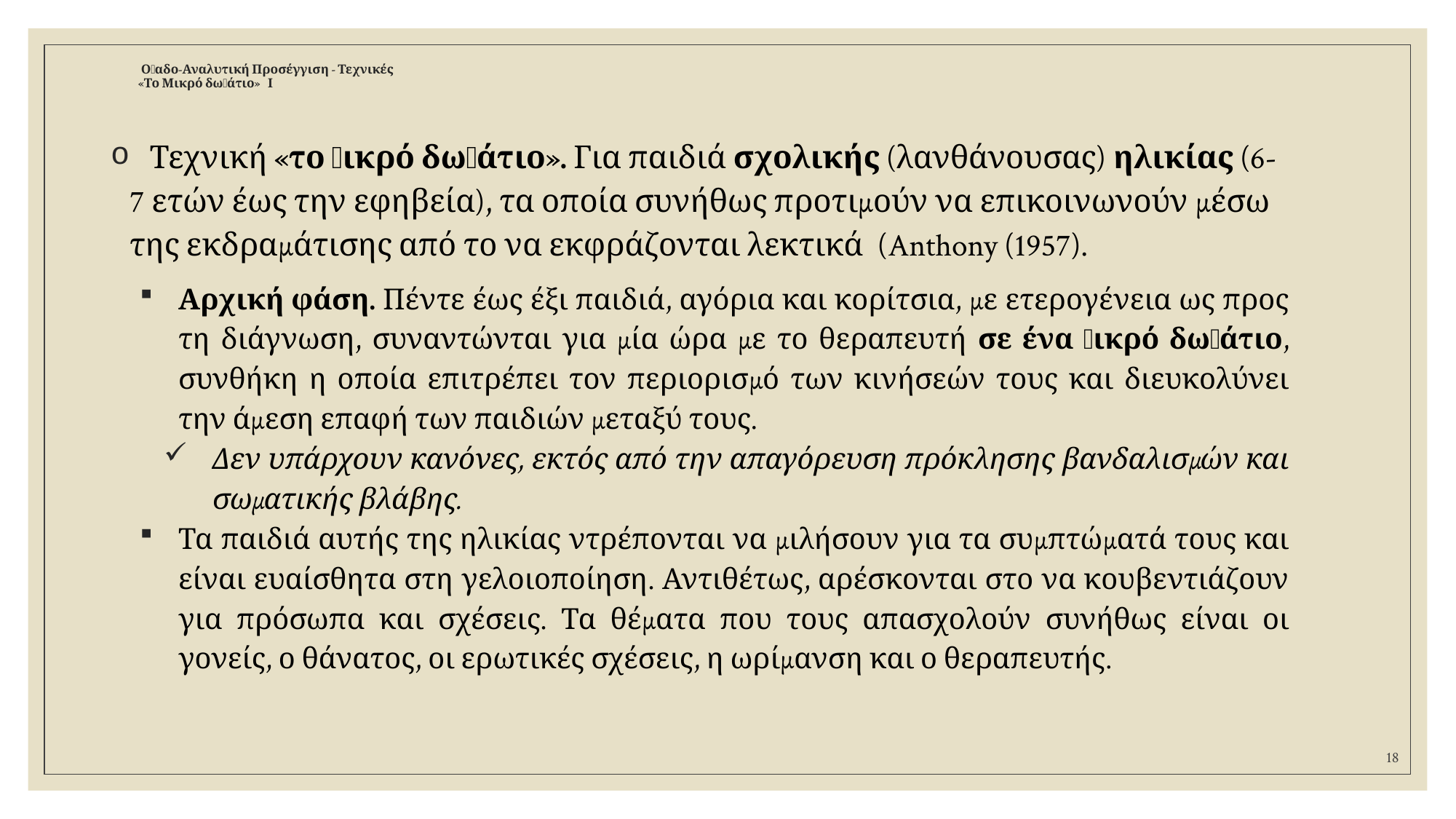

# Ομαδο-Αναλυτική Προσέγγιση - Τεχνικές «Το Μικρό δωμάτιο»   Ι
   Τεχνική «το μικρό δωμάτιο». Για παιδιά σχολικής (λανθάνουσας) ηλικίας (6-7 ετών έως την εφηβεία), τα οποία συνήθως προτιμούν να επικοινωνούν μέσω της εκδραμάτισης από το να εκφράζονται λεκτικά  (Anthony (1957).
Αρχική φάση. Πέντε έως έξι παιδιά, αγόρια και κορίτσια, με ετερογένεια ως προς τη διάγνωση, συναντώνται για μία ώρα με το θεραπευτή σε ένα μικρό δωμάτιο, συνθήκη η οποία επιτρέπει τον περιορισμό των κινήσεών τους και διευκολύνει την άμεση επαφή των παιδιών μεταξύ τους.
Δεν υπάρχουν κανόνες, εκτός από την απαγόρευση πρόκλησης βανδαλισμών και σωματικής βλάβης.
Τα παιδιά αυτής της ηλικίας ντρέπονται να μιλήσουν για τα συμπτώματά τους και είναι ευαίσθητα στη γελοιοποίηση. Αντιθέτως, αρέσκονται στο να κουβεντιάζουν για πρόσωπα και σχέσεις. Τα θέματα που τους απασχολούν συνήθως είναι οι γονείς, ο θάνατος, οι ερωτικές σχέσεις, η ωρίμανση και ο θεραπευτής.

18